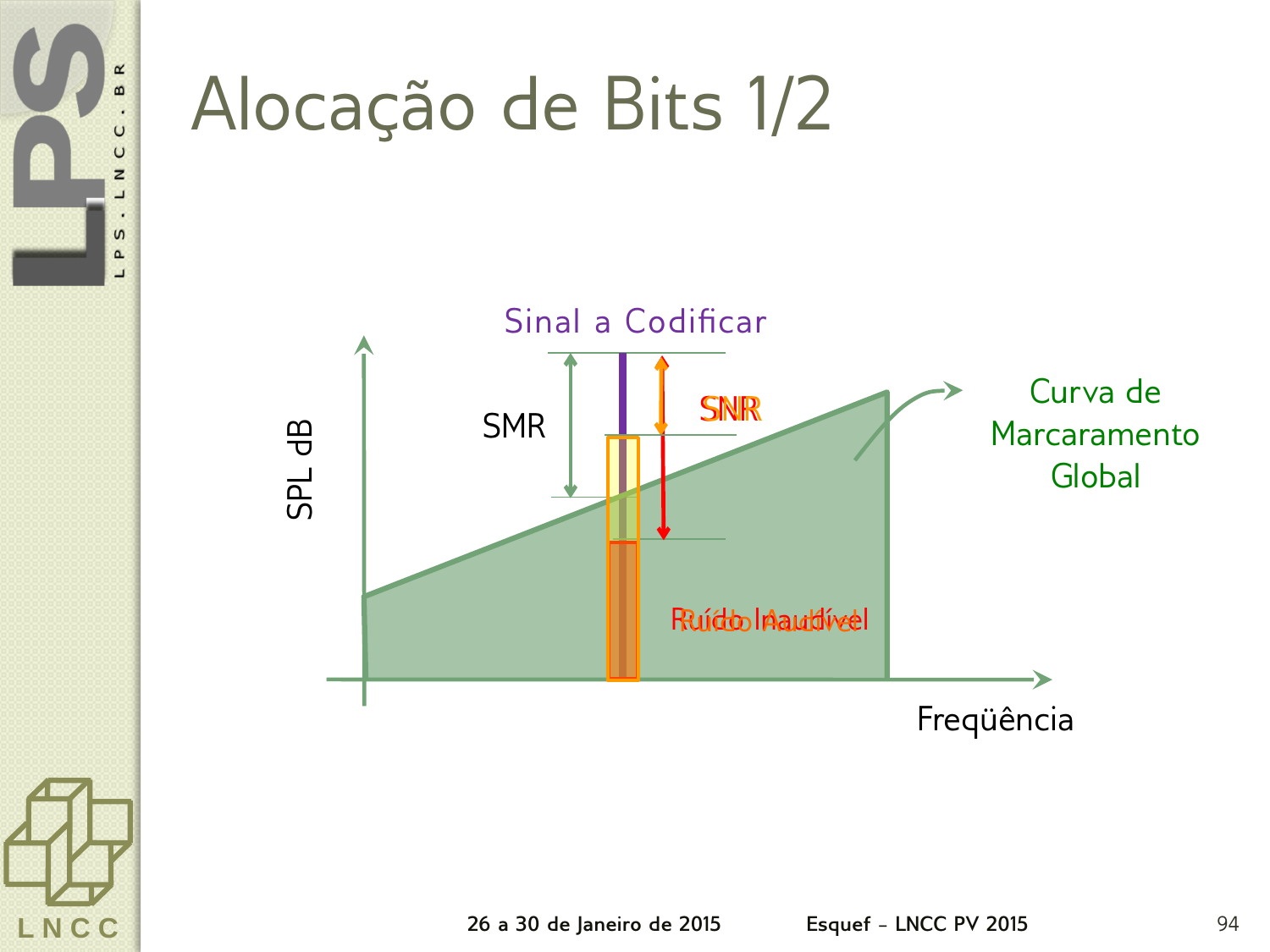

# Alocação de Bits 1/2
Sinal a Codificar
SMR
SPL dB
Freqüência
SNR

Ruído Inaudível
SNR

Ruído Audível
Curva de
Marcaramento
Global

26 a 30 de Janeiro de 2015
Esquef – LNCC PV 2015
94